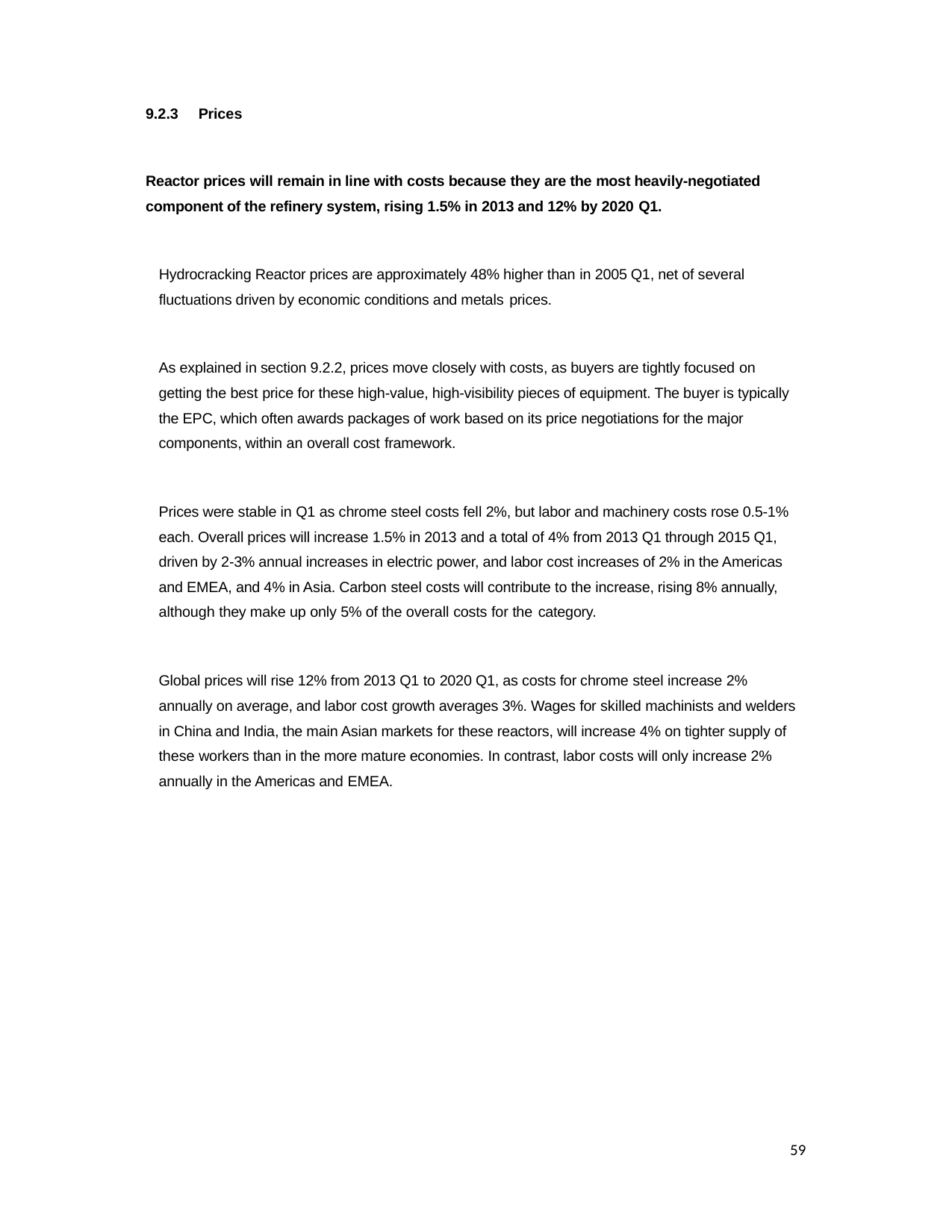

9.2.3
Prices
Reactor prices will remain in line with costs because they are the most heavily-negotiated  component of the refinery system, rising 1.5% in 2013 and 12% by 2020 Q1.
Hydrocracking Reactor prices are approximately 48% higher than in 2005 Q1, net of several  fluctuations driven by economic conditions and metals prices.
As explained in section 9.2.2, prices move closely with costs, as buyers are tightly focused on  getting the best price for these high-value, high-visibility pieces of equipment. The buyer is typically  the EPC, which often awards packages of work based on its price negotiations for the major  components, within an overall cost framework.
Prices were stable in Q1 as chrome steel costs fell 2%, but labor and machinery costs rose 0.5-1%  each. Overall prices will increase 1.5% in 2013 and a total of 4% from 2013 Q1 through 2015 Q1,  driven by 2-3% annual increases in electric power, and labor cost increases of 2% in the Americas  and EMEA, and 4% in Asia. Carbon steel costs will contribute to the increase, rising 8% annually,  although they make up only 5% of the overall costs for the category.
Global prices will rise 12% from 2013 Q1 to 2020 Q1, as costs for chrome steel increase 2%  annually on average, and labor cost growth averages 3%. Wages for skilled machinists and welders  in China and India, the main Asian markets for these reactors, will increase 4% on tighter supply of  these workers than in the more mature economies. In contrast, labor costs will only increase 2%  annually in the Americas and EMEA.
59